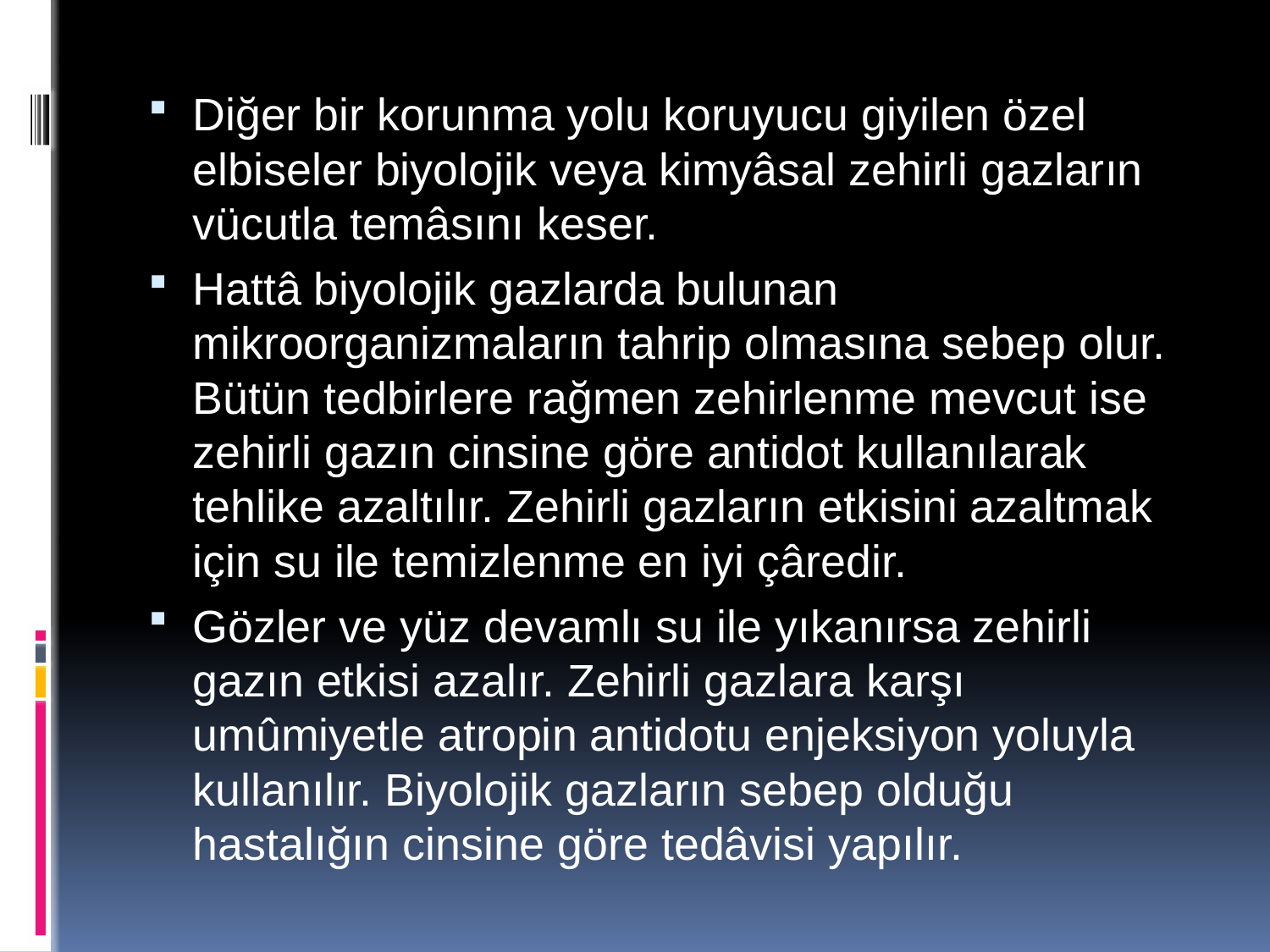

Diğer bir korunma yolu koruyucu giyilen özel elbiseler biyolojik veya kimyâsal zehirli gazların vücutla temâsını keser.
Hattâ biyolojik gazlarda bulunan mikroorganizmaların tahrip olmasına sebep olur. Bütün tedbirlere rağmen zehirlenme mevcut ise zehirli gazın cinsine göre antidot kullanılarak tehlike azaltılır. Zehirli gazların etkisini azaltmak için su ile temizlenme en iyi çâredir.
Gözler ve yüz devamlı su ile yıkanırsa zehirli gazın etkisi azalır. Zehirli gazlara karşı umûmiyetle atropin antidotu enjeksiyon yoluyla kullanılır. Biyolojik gazların sebep olduğu hastalığın cinsine göre tedâvisi yapılır.